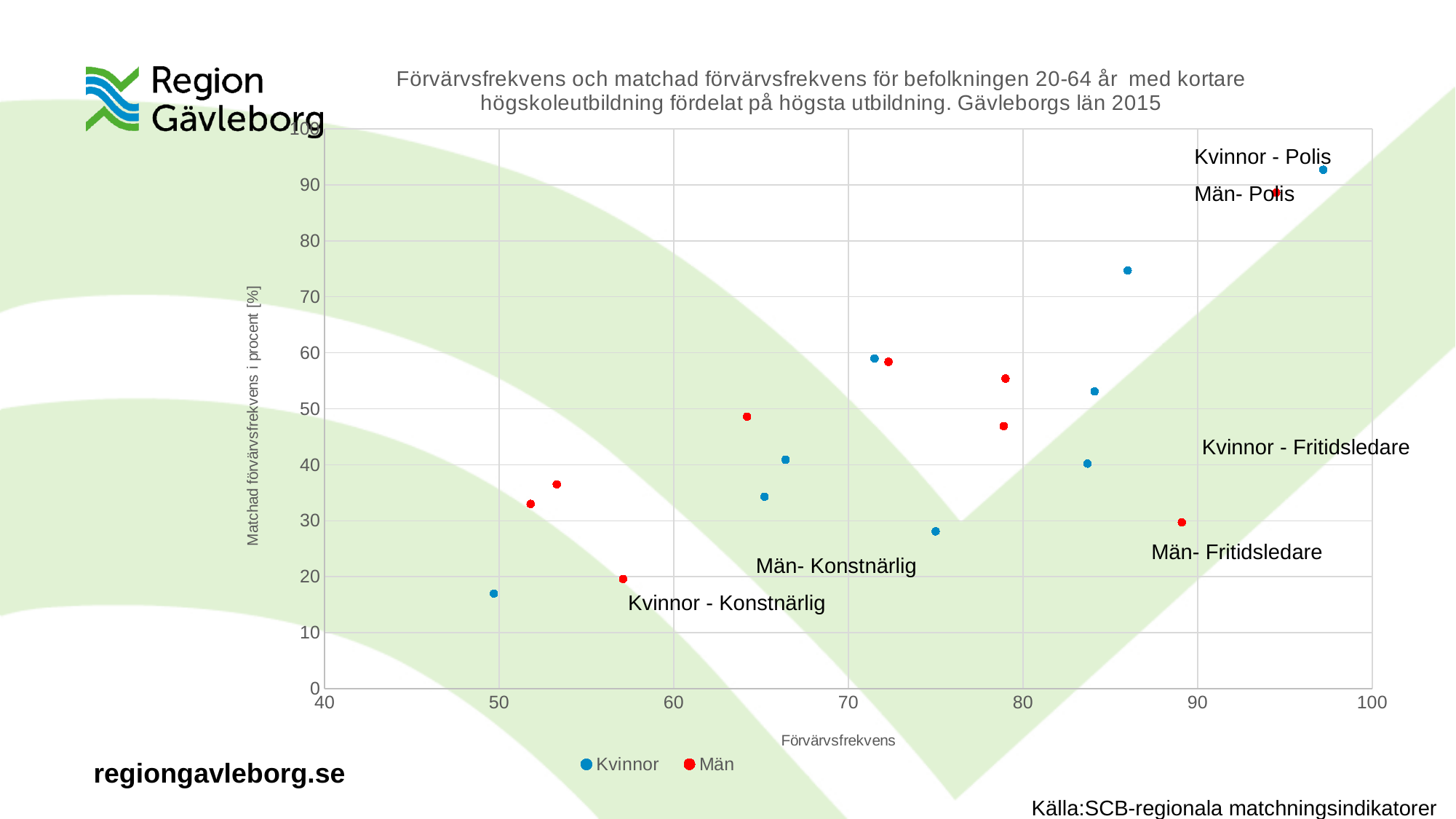

### Chart: Förvärvsfrekvens och matchad förvärvsfrekvens för befolkningen 20-64 år  med kortare högskoleutbildning fördelat på högsta utbildning. Gävleborgs län 2015

| Category |  |  |
|---|---|---|
Kvinnor - Polis
Män- Polis
Kvinnor - Fritidsledare
Män- Fritidsledare
Män- Konstnärlig
Kvinnor - Konstnärlig
Källa:SCB-regionala matchningsindikatorer